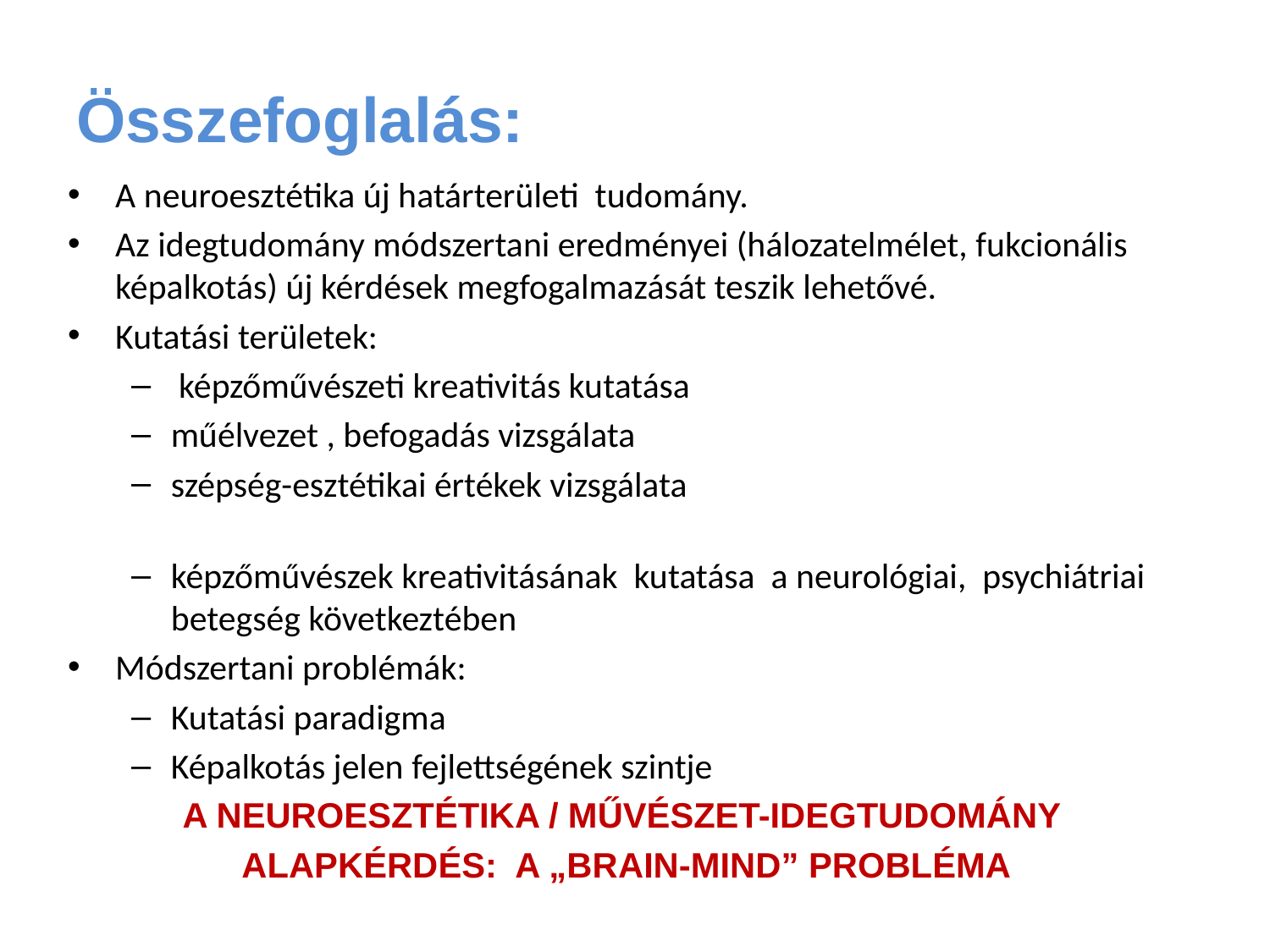

# Összefoglalás:
A neuroesztétika új határterületi  tudomány.
Az idegtudomány módszertani eredményei (hálozatelmélet, fukcionális képalkotás) új kérdések megfogalmazását teszik lehetővé.
Kutatási területek:
 képzőművészeti kreativitás kutatása
műélvezet , befogadás vizsgálata
szépség-esztétikai értékek vizsgálata
képzőművészek kreativitásának  kutatása  a neurológiai,  psychiátriai betegség következtében
Módszertani problémák:
Kutatási paradigma
Képalkotás jelen fejlettségének szintje
A NEUROESZTÉTIKA / MŰVÉSZET-IDEGTUDOMÁNY
ALAPKÉRDÉS:  A „BRAIN-MIND” PROBLÉMA